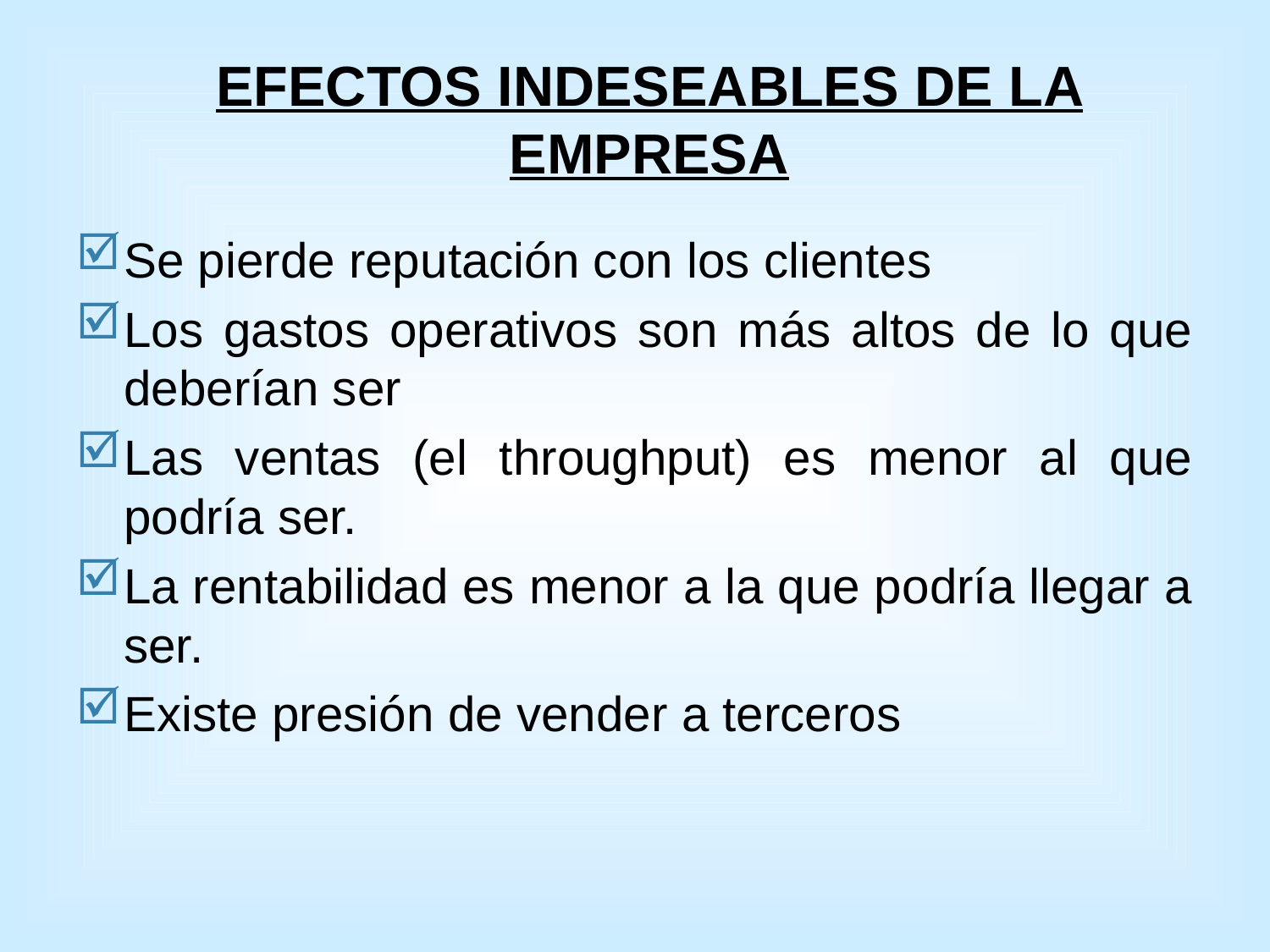

# EFECTOS INDESEABLES DE LA EMPRESA
Se pierde reputación con los clientes
Los gastos operativos son más altos de lo que deberían ser
Las ventas (el throughput) es menor al que podría ser.
La rentabilidad es menor a la que podría llegar a ser.
Existe presión de vender a terceros